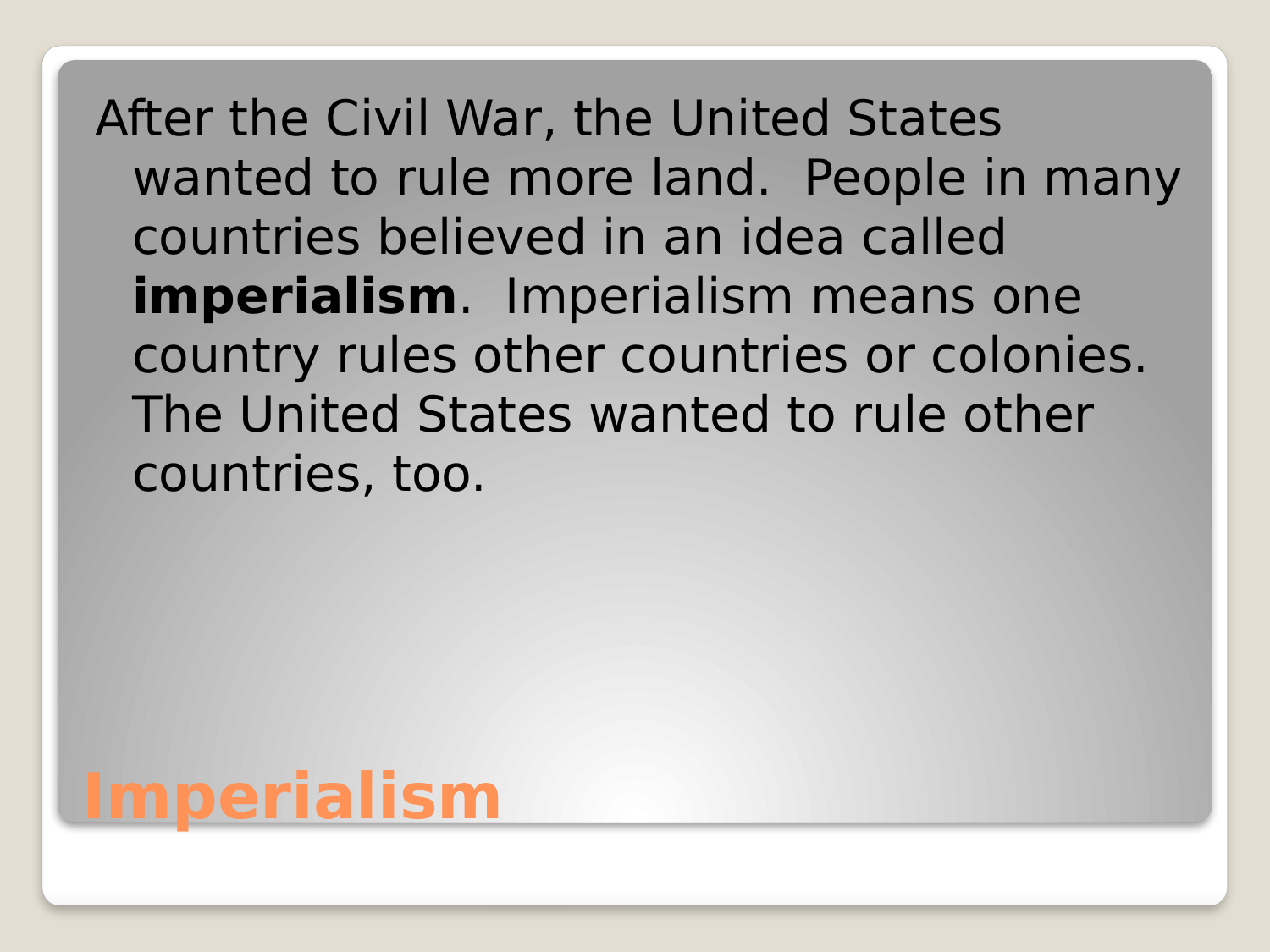

After the Civil War, the United States wanted to rule more land.  People in many countries believed in an idea called imperialism.  Imperialism means one country rules other countries or colonies.  The United States wanted to rule other countries, too.
# Imperialism